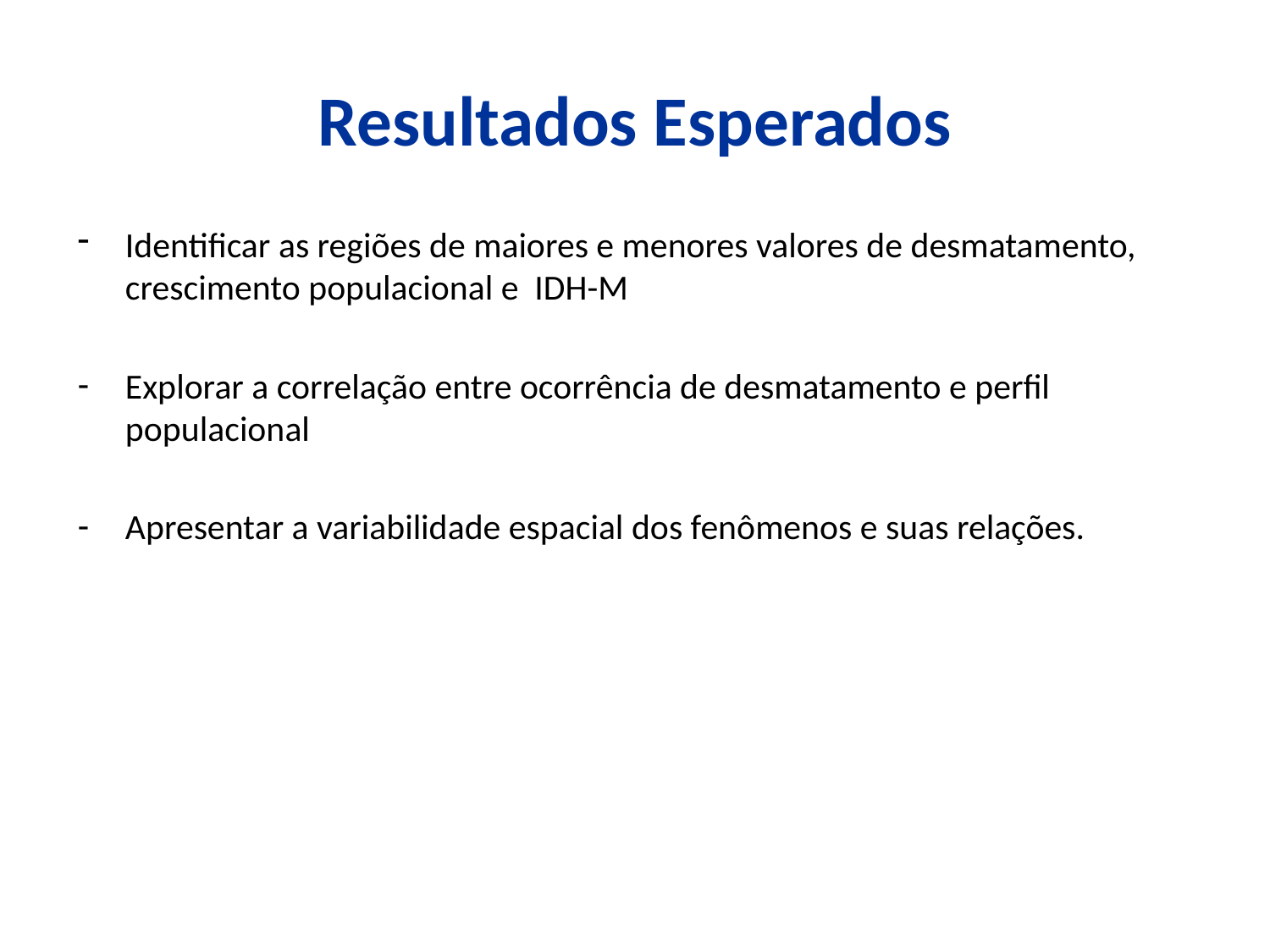

# Resultados Esperados
Identificar as regiões de maiores e menores valores de desmatamento, crescimento populacional e  IDH-M

Explorar a correlação entre ocorrência de desmatamento e perfil populacional

Apresentar a variabilidade espacial dos fenômenos e suas relações.